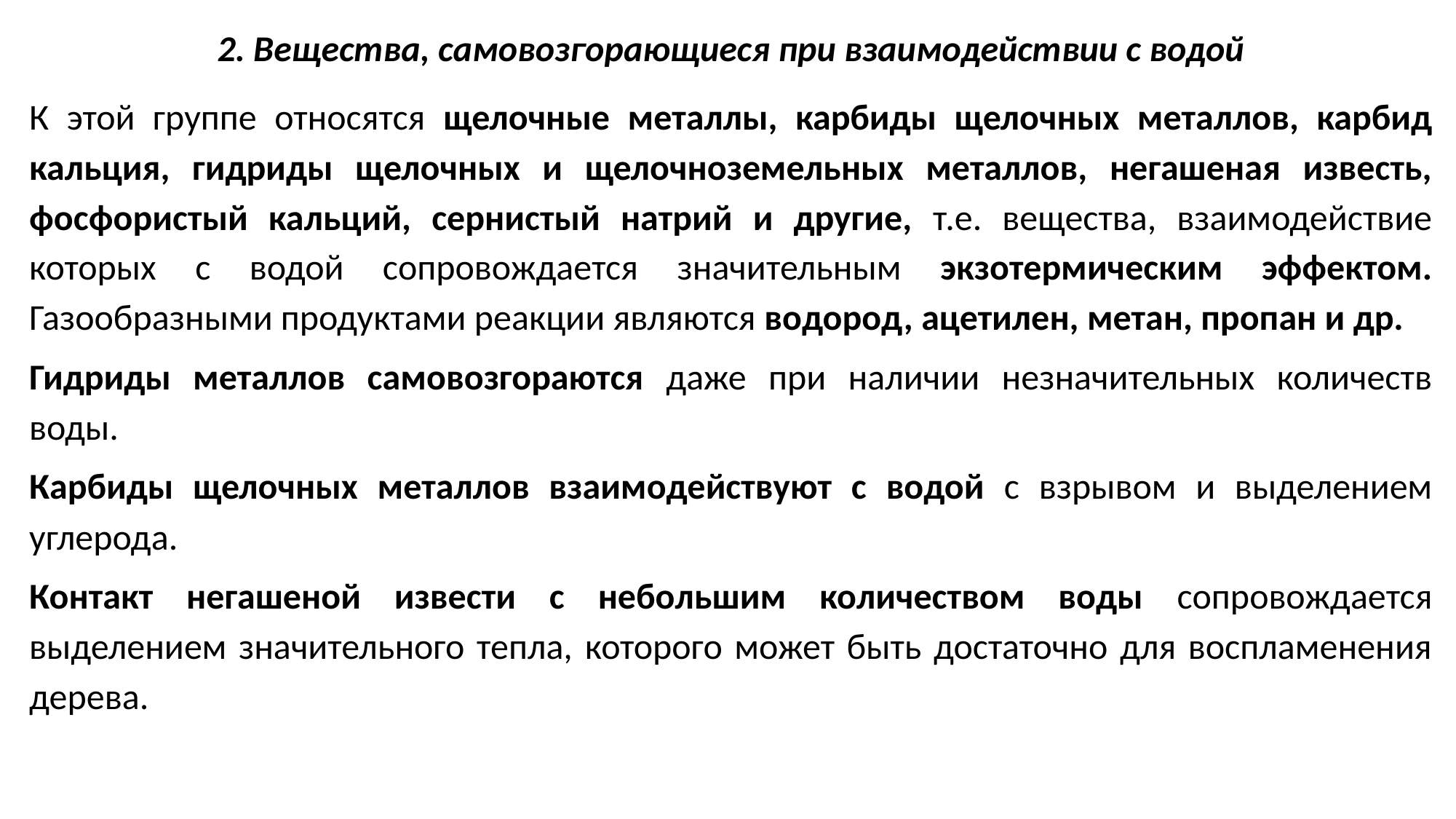

2. Вещества, самовозгорающиеся при взаимодействии с водой
К этой группе относятся щелочные металлы, карбиды щелочных металлов, карбид кальция, гидриды щелочных и щелочноземельных металлов, негашеная известь, фосфористый кальций, сернистый натрий и другие, т.е. вещества, взаимодействие которых с водой сопровождается значительным экзотермическим эффектом. Газообразными продуктами реакции являются водород, ацетилен, метан, пропан и др.
Гидриды металлов самовозгораются даже при наличии незначительных количеств воды.
Карбиды щелочных металлов взаимодействуют с водой с взрывом и выделением углерода.
Контакт негашеной извести с небольшим количеством воды сопровождается выделением значительного тепла, которого может быть достаточно для воспламенения дерева.